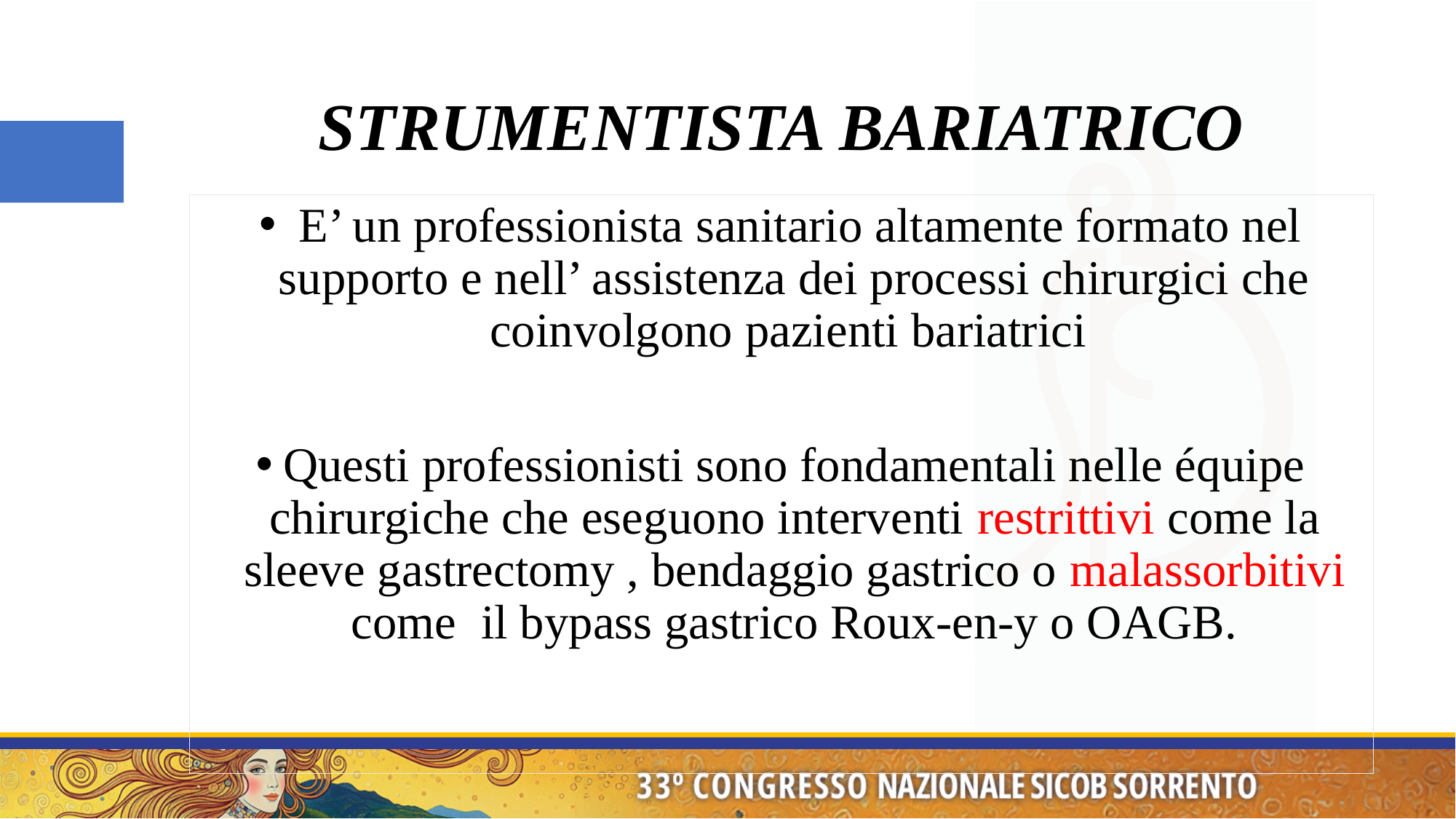

# STRUMENTISTA BARIATRICO
 E’ un professionista sanitario altamente formato nel supporto e nell’ assistenza dei processi chirurgici che coinvolgono pazienti bariatrici

Questi professionisti sono fondamentali nelle équipe chirurgiche che eseguono interventi restrittivi come la sleeve gastrectomy , bendaggio gastrico o malassorbitivi come  il bypass gastrico Roux-en-y o OAGB.